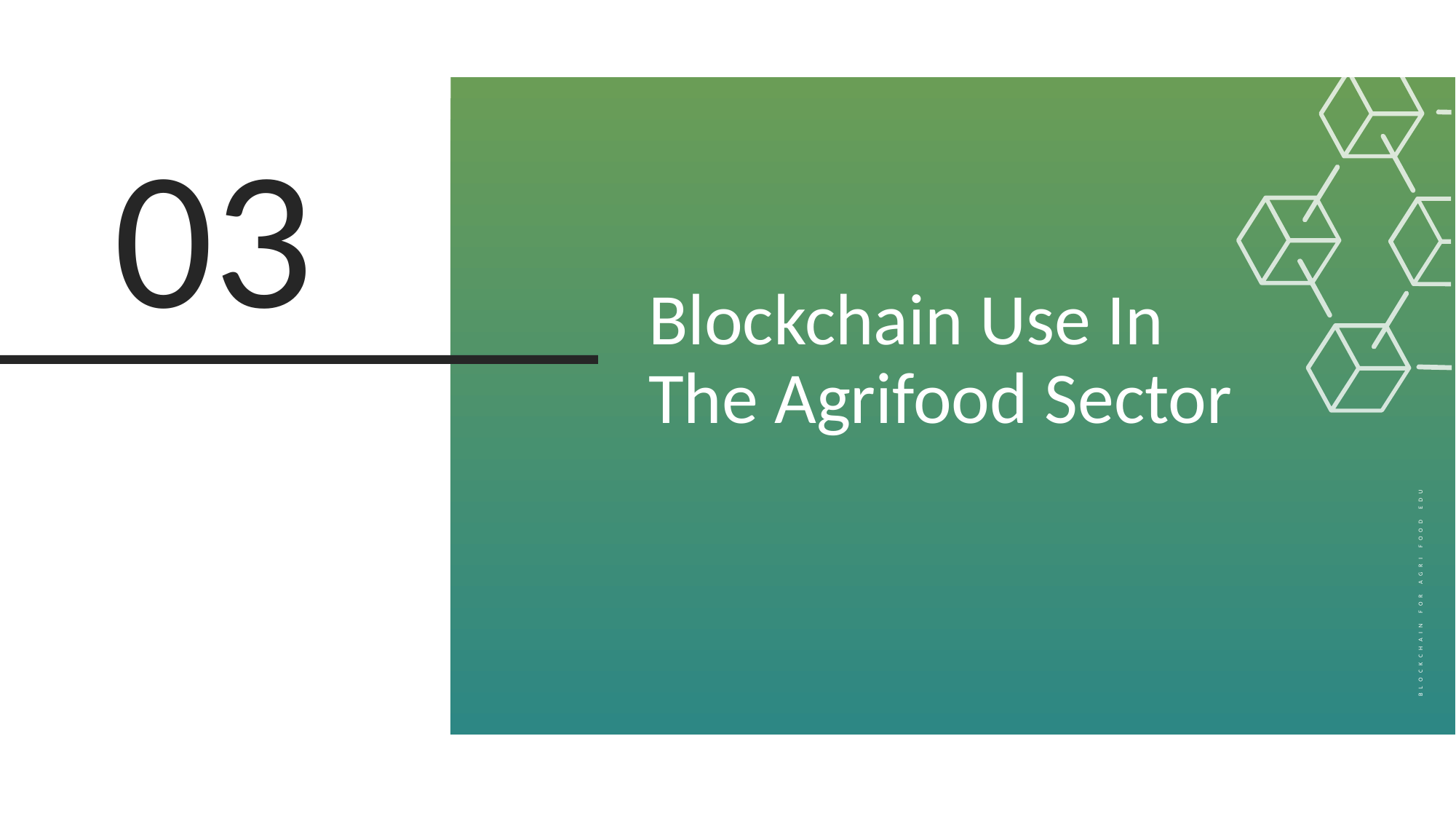

03
Blockchain Use In The Agrifood Sector